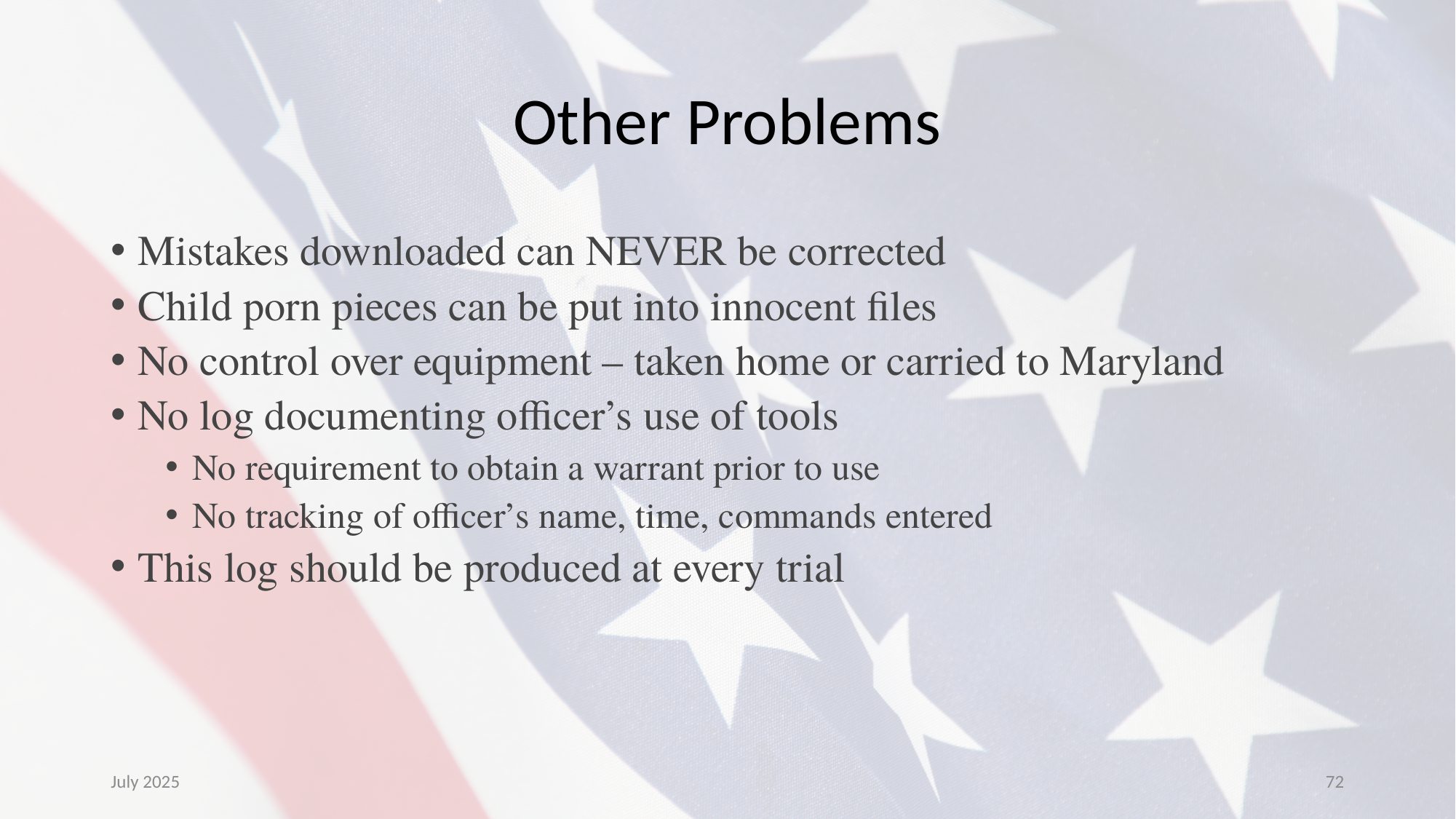

# Other Problems
Mistakes downloaded can NEVER be corrected
Child porn pieces can be put into innocent files
No control over equipment – taken home or carried to Maryland
No log documenting officer’s use of tools
No requirement to obtain a warrant prior to use
No tracking of officer’s name, time, commands entered
This log should be produced at every trial
July 2025
72